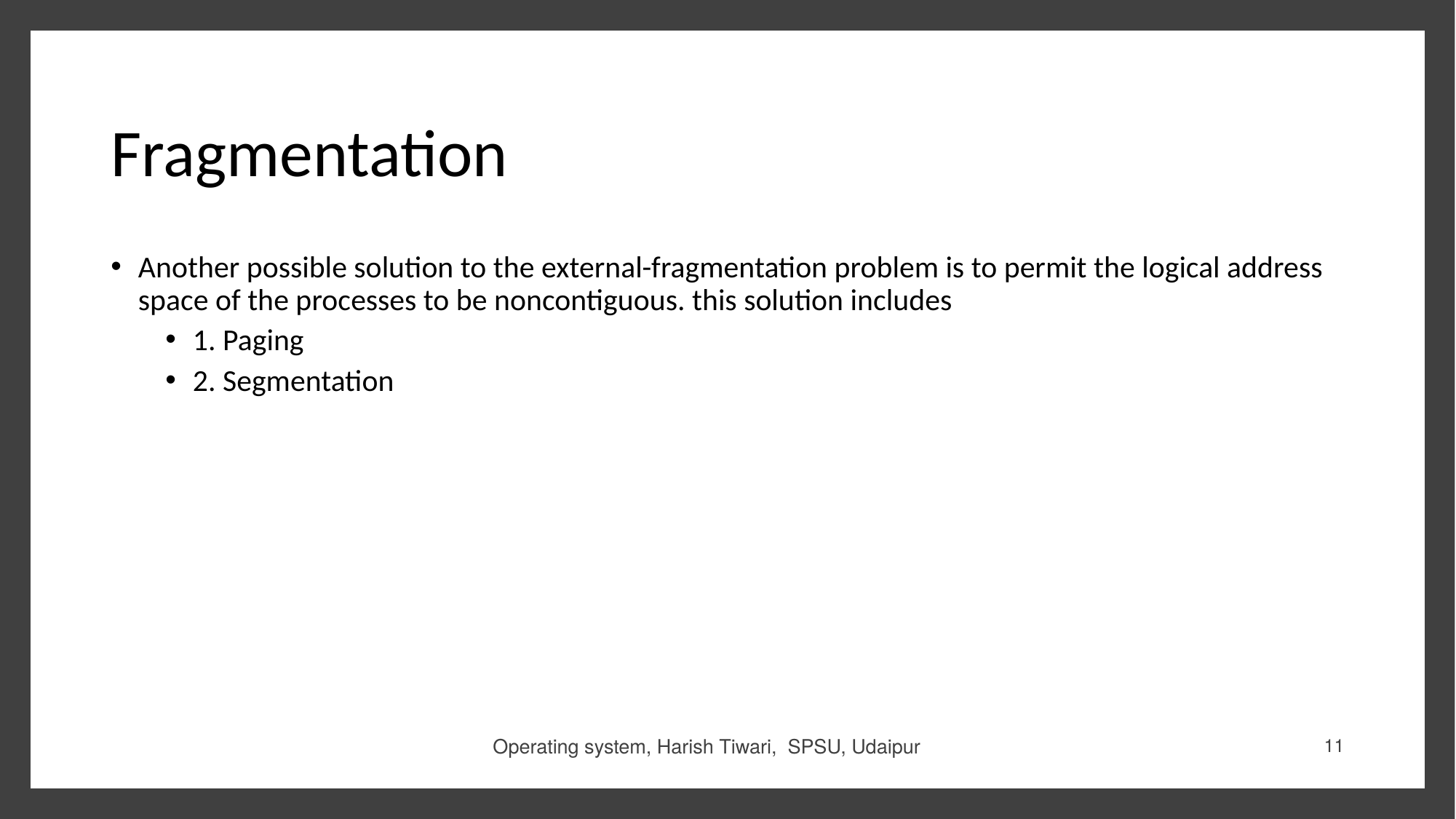

# Fragmentation
Another possible solution to the external-fragmentation problem is to permit the logical address space of the processes to be noncontiguous. this solution includes
1. Paging
2. Segmentation

Operating system, Harish Tiwari,  SPSU, Udaipur
11